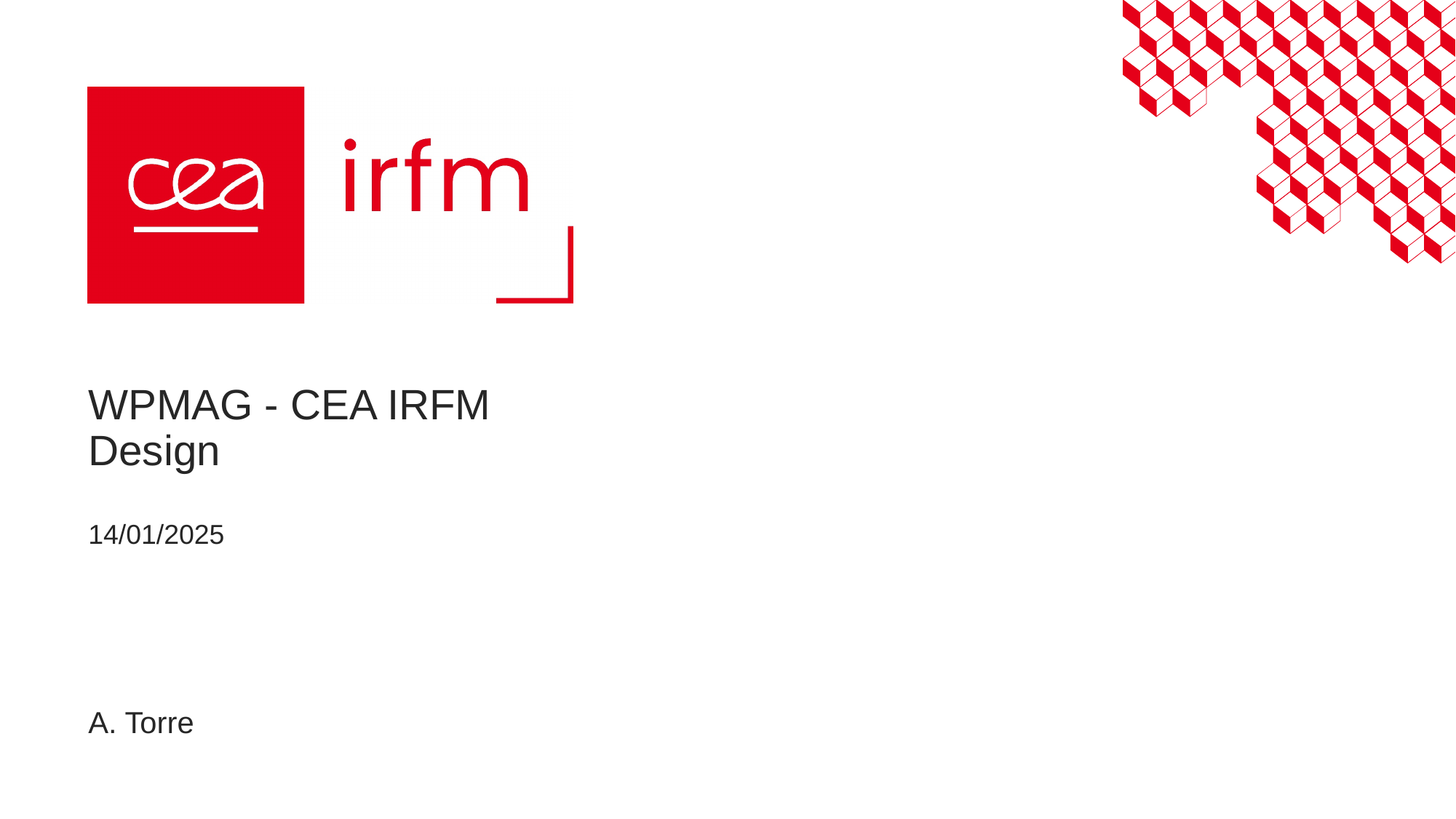

# WPMAG - CEA IRFM Design 14/01/2025
A. Torre